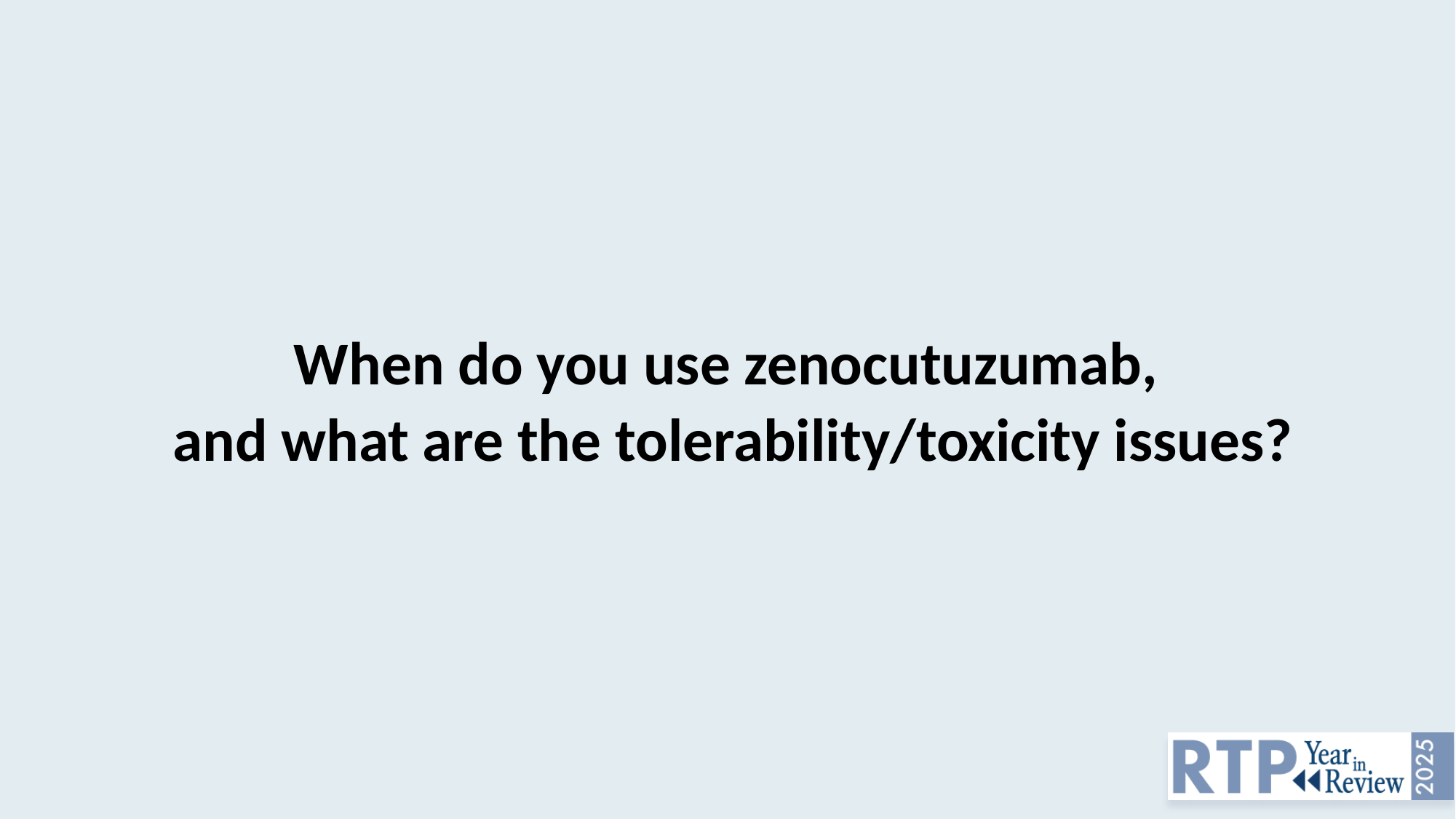

When do you use zenocutuzumab,
and what are the tolerability/toxicity issues?